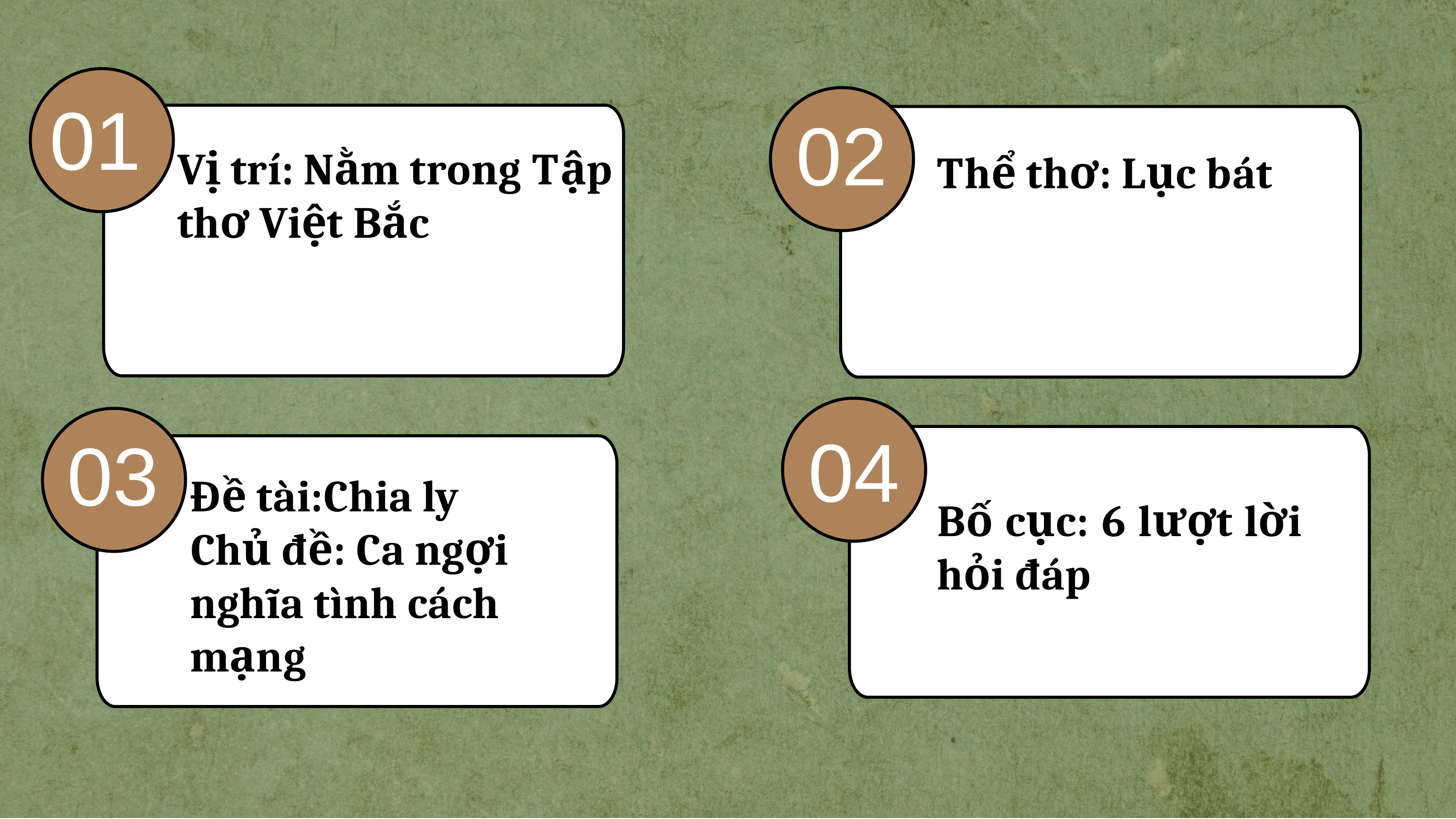

01

02
Vị trí: Nằm trong Tập thơ Việt Bắc
Thể thơ: Lục bát

04
03

Đề tài:Chia ly
Chủ đề: Ca ngợi nghĩa tình cách mạng
Bố cục: 6 lượt lời hỏi đáp